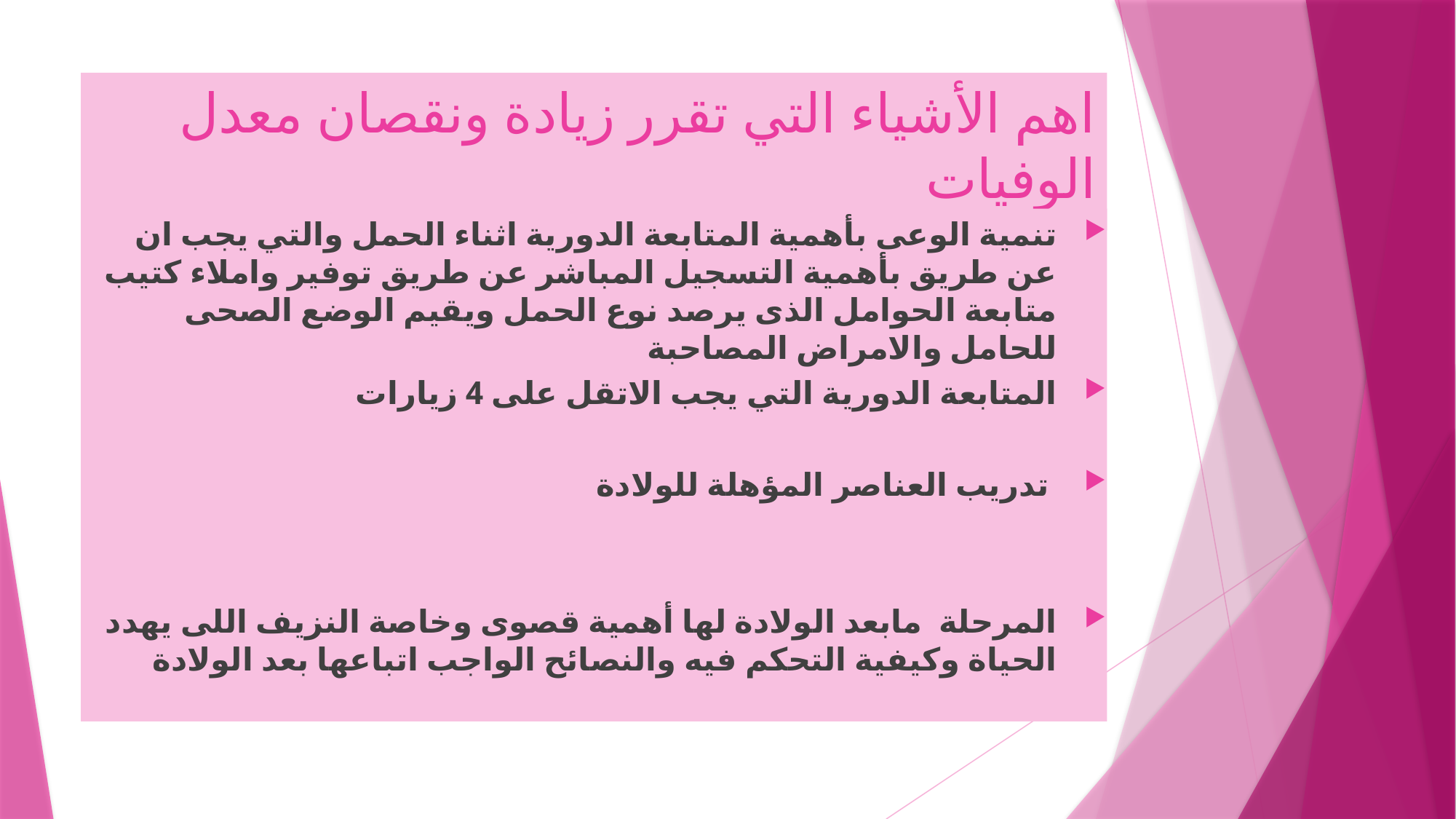

# اهم الأشياء التي تقرر زيادة ونقصان معدل الوفيات
تنمية الوعى بأهمية المتابعة الدورية اثناء الحمل والتي يجب ان عن طريق بأهمية التسجيل المباشر عن طريق توفير واملاء كتيب متابعة الحوامل الذى يرصد نوع الحمل ويقيم الوضع الصحى للحامل والامراض المصاحبة
المتابعة الدورية التي يجب الاتقل على 4 زيارات

 تدريب العناصر المؤهلة للولادة

المرحلة  مابعد الولادة لها أهمية قصوى وخاصة النزيف اللى يهدد الحياة وكيفية التحكم فيه والنصائح الواجب اتباعها بعد الولادة